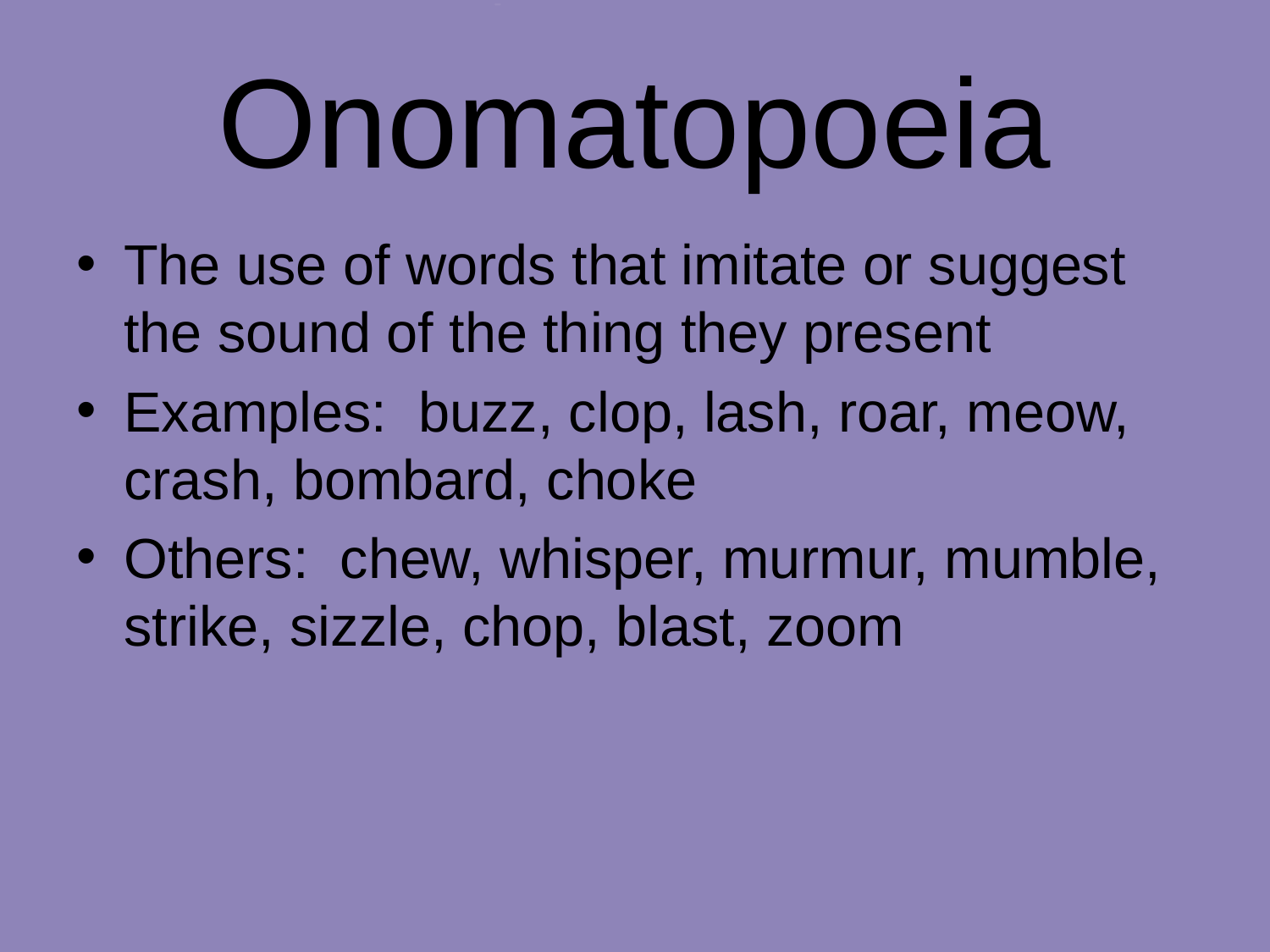

# Onomatopoeia
The use of words that imitate or suggest the sound of the thing they present
Examples:  buzz, clop, lash, roar, meow, crash, bombard, choke
Others:  chew, whisper, murmur, mumble, strike, sizzle, chop, blast, zoom